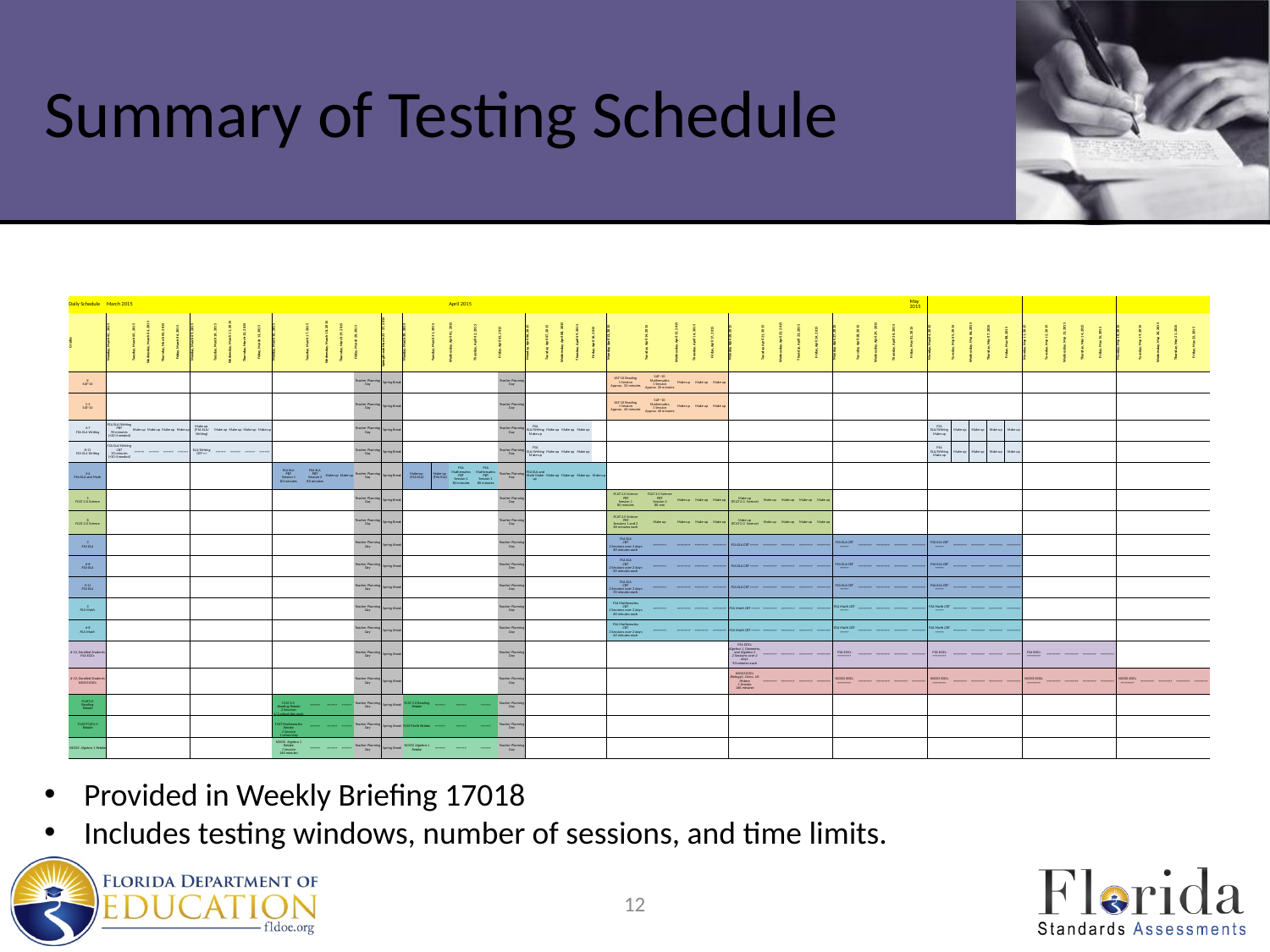

# Summary of Testing Schedule
| Daily Schedule | March 2015 |  |  |  |  |  |  |  |  |  |  |  |  |  |  |  |  |  | April 2015 |  |  |  |  |  |  |  |  |  |  |  |  |  |  |  |  |  |  |  |  |  | May 2015 |  |  |  |  |  |  |  |  |  |  |  |  |  |  |  |
| --- | --- | --- | --- | --- | --- | --- | --- | --- | --- | --- | --- | --- | --- | --- | --- | --- | --- | --- | --- | --- | --- | --- | --- | --- | --- | --- | --- | --- | --- | --- | --- | --- | --- | --- | --- | --- | --- | --- | --- | --- | --- | --- | --- | --- | --- | --- | --- | --- | --- | --- | --- | --- | --- | --- | --- | --- |
| Grades | Monday, March 02, 2015 | Tuesday, March 03, 2015 | Wednesday, March 04, 2015 | Thursday, March 05, 2015 | Friday, March 06, 2015 | Monday, March 09, 2015 | Tuesday, March 10, 2015 | Wednesday, March 11, 2015 | Thursday, March 12, 2015 | Friday, March 13, 2015 | Monday, March 16, 2015 | Tuesday, March 17, 2015 | Wednesday, March 18, 2015 | Thursday, March 19, 2015 | Friday, March 20, 2015 | Spring Break March 23 - 27, 2015 | Monday, March 30, 2015 | Tuesday, March 31, 2015 | Wednesday, April 01, 2015 | Thursday, April 02, 2015 | Friday, April 03, 2015 | Monday, April 06, 2015 | Tuesday, April 07, 2015 | Wednesday, April 08, 2015 | Thursday, April 09, 2015 | Friday, April 10, 2015 | Monday, April 13, 2015 | Tuesday, April 14, 2015 | Wednesday, April 15, 2015 | Thursday, April 16, 2015 | Friday, April 17, 2015 | Monday, April 20, 2015 | Tuesday, April 21, 2015 | Wednesday, April 22, 2015 | Thursday, April 23, 2015 | Friday, April 24, 2015 | Monday, April 27, 2015 | Tuesday, April 28, 2015 | Wednesday, April 29, 2015 | Thursday, April 30, 2015 | Friday, May 01, 2015 | Monday, May 04, 2015 | Tuesday, May 05, 2015 | Wednesday, May 06, 2015 | Thursday, May 07, 2015 | Friday, May 08, 2015 | Monday, May 11, 2015 | Tuesday, May 12, 2015 | Wednesday, May 13, 2015 | Thursday, May 14, 2015 | Friday, May 15, 2015 | Monday, May 18, 2015 | Tuesday, May 19, 2015 | Wednesday, May 20, 2015 | Thursday, May 21, 2015 | Friday, May 22, 2015 |
| K SAT-10 |  |  |  |  |  |  |  |  |  |  |  |  |  |  | Teacher Planning Day | Spring Break |  |  |  |  | Teacher Planning Day |  |  |  |  |  | SAT-10 Reading 1 Session Approx. 30 minutes | SAT--10 Mathematics 1 Session Approx. 30 minutes | Make up | Make up | Make up |  |  |  |  |  |  |  |  |  |  |  |  |  |  |  |  |  |  |  |  |  |  |  |  |  |
| 1-2 SAT-10 |  |  |  |  |  |  |  |  |  |  |  |  |  |  | Teacher Planning Day | Spring Break |  |  |  |  | Teacher Planning Day |  |  |  |  |  | SAT-10 Reading 1 Session Approx. 40 minutes | SAT--10 Mathematics 1 Session Approx. 40 minutes | Make up | Make up | Make up |  |  |  |  |  |  |  |  |  |  |  |  |  |  |  |  |  |  |  |  |  |  |  |  |  |
| 4-7 FSA ELA Writing | FSA ELA/Writing PBT 90 minutes (+30 if needed) | Make up | Make up | Make up | Make up | Make up (FSA ELA/ Writing) | Make up | Make up | Make up | Make up |  |  |  |  | Teacher Planning Day | Spring Break |  |  |  |  | Teacher Planning Day | FSA ELA/Writing Make up | Make up | Make up | Make up |  |  |  |  |  |  |  |  |  |  |  |  |  |  |  |  | FSA ELA/Writing Make up | Make up | Make up | Make up | Make up |  |  |  |  |  |  |  |  |  |  |
| 8-11 FSA ELA Writing | FSA ELA/Writing CBT 90 minutes (+30 if needed) | =====> | =====> | =====> | =====> | ELA/Writing CBT==> | =====> | =====> | =====> | =====> |  |  |  |  | Teacher Planning Day | Spring Break |  |  |  |  | Teacher Planning Day | FSA ELA/Writing Make up | Make up | Make up | Make up |  |  |  |  |  |  |  |  |  |  |  |  |  |  |  |  | FSA ELA/Writing Make up | Make up | Make up | Make up | Make up |  |  |  |  |  |  |  |  |  |  |
| 3-4 FSA ELA and Math |  |  |  |  |  |  |  |  |  |  | FSA ELA PBT Session 1 80 minutes | FSA ELA PBT Session 2 80 minutes | Make-up | Make-up | Teacher Planning Day | Spring Break | Make-up (FSA ELA) | Make-up (FSA ELA) | FSA Mathematics PBT Session 1 80 minutes | FSA Mathematics PBT Session 1 80 minutes | Teacher Planning Day | FSA ELA and Math Make-up | Make up | Make up | Make up | Make up |  |  |  |  |  |  |  |  |  |  |  |  |  |  |  |  |  |  |  |  |  |  |  |  |  |  |  |  |  |  |
| 5 FCAT 2.0 Science |  |  |  |  |  |  |  |  |  |  |  |  |  |  | Teacher Planning Day | Spring Break |  |  |  |  | Teacher Planning Day |  |  |  |  |  | FCAT 2.0 Science PBT Session 1 80 minutes | FCAT 2.0 Science PBT Session 2 80 min | Make up | Make up | Make up | Make up (FCAT 2.0 Science) | Make up | Make up | Make up | Make up |  |  |  |  |  |  |  |  |  |  |  |  |  |  |  |  |  |  |  |  |
| 8 FCAT 2.0 Science |  |  |  |  |  |  |  |  |  |  |  |  |  |  | Teacher Planning Day | Spring Break |  |  |  |  | Teacher Planning Day |  |  |  |  |  | FCAT 2.0 Science PBT Sessions 1 and 2 80 minutes each | Make up | Make up | Make up | Make up | Make up (FCAT 2.0 Science) | Make up | Make up | Make up | Make up |  |  |  |  |  |  |  |  |  |  |  |  |  |  |  |  |  |  |  |  |
| 5 FSA ELA |  |  |  |  |  |  |  |  |  |  |  |  |  |  | Teacher Planning Day | Spring Break |  |  |  |  | Teacher Planning Day |  |  |  |  |  | FSA ELA CBT 2 Sessions over 2 days 80 minutes each | =======> | =======> | =======> | =======> | FSA ELA CBT ====> | =======> | =======> | =======> | =======> | FSA ELA CBT ====> | =======> | =======> | =======> | =======> | FSA ELA CBT ====> | =======> | =======> | =======> | =======> |  |  |  |  |  |  |  |  |  |  |
| 6-8 FSA ELA |  |  |  |  |  |  |  |  |  |  |  |  |  |  | Teacher Planning Day | Spring Break |  |  |  |  | Teacher Planning Day |  |  |  |  |  | FSA ELA CBT 2 Sessions over 2 days 85 minutes each | =======> | =======> | =======> | =======> | FSA ELA CBT ====> | =======> | =======> | =======> | =======> | FSA ELA CBT ====> | =======> | =======> | =======> | =======> | FSA ELA CBT ====> | =======> | =======> | =======> | =======> |  |  |  |  |  |  |  |  |  |  |
| 9-11 FSA ELA |  |  |  |  |  |  |  |  |  |  |  |  |  |  | Teacher Planning Day | Spring Break |  |  |  |  | Teacher Planning Day |  |  |  |  |  | FSA ELA CBT 2 Sessions over 2 days 90 minutes each | =======> | =======> | =======> | =======> | FSA ELA CBT ====> | =======> | =======> | =======> | =======> | FSA ELA CBT ====> | =======> | =======> | =======> | =======> | FSA ELA CBT ====> | =======> | =======> | =======> | =======> |  |  |  |  |  |  |  |  |  |  |
| 5 FSA Math |  |  |  |  |  |  |  |  |  |  |  |  |  |  | Teacher Planning Day | Spring Break |  |  |  |  | Teacher Planning Day |  |  |  |  |  | FSA Mathematics CBT 2 Sessions over 2 days 80 minutes each | =======> | =======> | =======> | =======> | FSA Math CBT ====> | =======> | =======> | =======> | =======> | FSA Math CBT ====> | =======> | =======> | =======> | =======> | FSA Math CBT ====> | =======> | =======> | =======> | =======> |  |  |  |  |  |  |  |  |  |  |
| 6-8 FSA Math |  |  |  |  |  |  |  |  |  |  |  |  |  |  | Teacher Planning Day | Spring Break |  |  |  |  | Teacher Planning Day |  |  |  |  |  | FSA Mathematics CBT 3 Sessions over 2 days 60 minutes each | =======> | =======> | =======> | =======> | FSA Math CBT ====> | =======> | =======> | =======> | =======> | FSA Math CBT ====> | =======> | =======> | =======> | =======> | FSA Math CBT ====> | =======> | =======> | =======> | =======> |  |  |  |  |  |  |  |  |  |  |
| 6-12, Enrolled Students FSA EOCs |  |  |  |  |  |  |  |  |  |  |  |  |  |  | Teacher Planning Day | Spring Break |  |  |  |  | Teacher Planning Day |  |  |  |  |  |  |  |  |  |  | FSA EOCs Algebra 1, Geometry, and Algebra 2 2 Sessions over 2 days 90 minutes each | =======> | =======> | =======> | =======> | FSA EOCs =======> | =======> | =======> | =======> | =======> | FSA EOCs =======> | =======> | =======> | =======> | =======> | FSA EOCs =======> | =======> | =======> | =======> | =======> |  |  |  |  |  |
| 6-12, Enrolled Students NGSSS EOCs |  |  |  |  |  |  |  |  |  |  |  |  |  |  | Teacher Planning Day | Spring Break |  |  |  |  | Teacher Planning Day |  |  |  |  |  |  |  |  |  |  | NGSSS EOCs Biology1, Civics, US History 1 Session 160 minutes | =======> | =======> | =======> | =======> | NGSSS EOCs =======> | =======> | =======> | =======> | =======> | NGSSS EOCs =======> | =======> | =======> | =======> | =======> | NGSSS EOCs =======> | =======> | =======> | =======> | =======> | NGSSS EOCs =======> | =======> | =======> | =======> | =======> |
| FCAT2.0 Reading Retake |  |  |  |  |  |  |  |  |  |  | FCAT 2.0 Reading Retake 2 Sessions 1/2 school day each | =====> | =====> | =====> | Teacher Planning Day | Spring Break | FCAT 2.0 Reading Retake | =====> | =====> | =====> | Teacher Planning Day |  |  |  |  |  |  |  |  |  |  |  |  |  |  |  |  |  |  |  |  |  |  |  |  |  |  |  |  |  |  |  |  |  |  |  |
| FCAT/FCAT2.0 Retake |  |  |  |  |  |  |  |  |  |  | FCAT Mathematics Retake 1 Session 1 school day | =====> | =====> | =====> | Teacher Planning Day | Spring Break | FCAT Math Retake | =====> | =====> | =====> | Teacher Planning Day |  |  |  |  |  |  |  |  |  |  |  |  |  |  |  |  |  |  |  |  |  |  |  |  |  |  |  |  |  |  |  |  |  |  |  |
| NGSSS Algebra 1 Retake |  |  |  |  |  |  |  |  |  |  | NGSSS Algebra 1 Retake 1 Session 160 minutes | =====> | =====> | =====> | Teacher Planning Day | Spring Break | NGSSS Algebra 1 Retake | =====> | =====> | =====> | Teacher Planning Day |  |  |  |  |  |  |  |  |  |  |  |  |  |  |  |  |  |  |  |  |  |  |  |  |  |  |  |  |  |  |  |  |  |  |  |

Provided in Weekly Briefing 17018
Includes testing windows, number of sessions, and time limits.
12